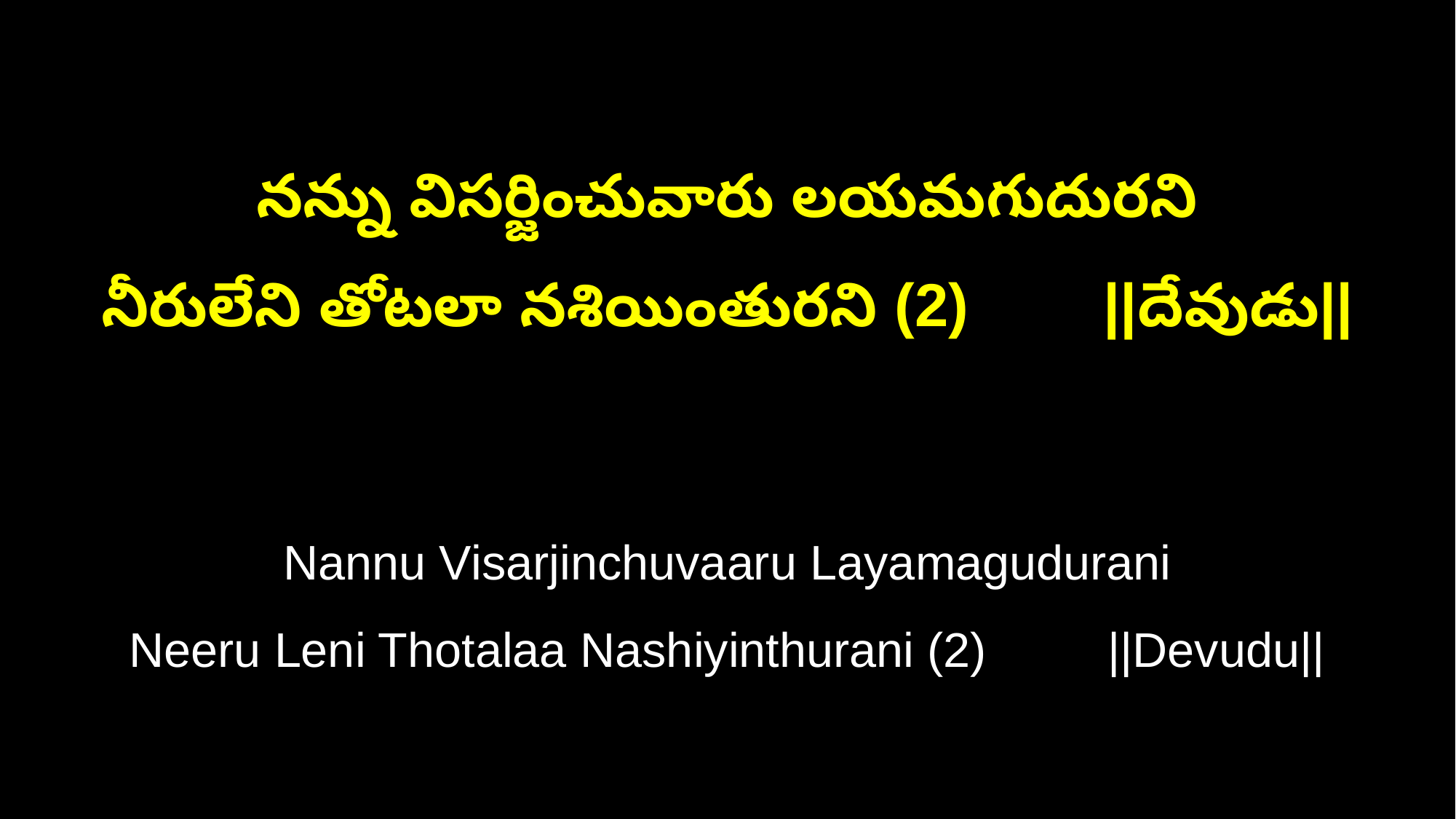

నన్ను విసర్జించువారు లయమగుదురని
నీరులేని తోటలా నశియింతురని (2)        ||దేవుడు||
Nannu Visarjinchuvaaru Layamagudurani
Neeru Leni Thotalaa Nashiyinthurani (2)         ||Devudu||